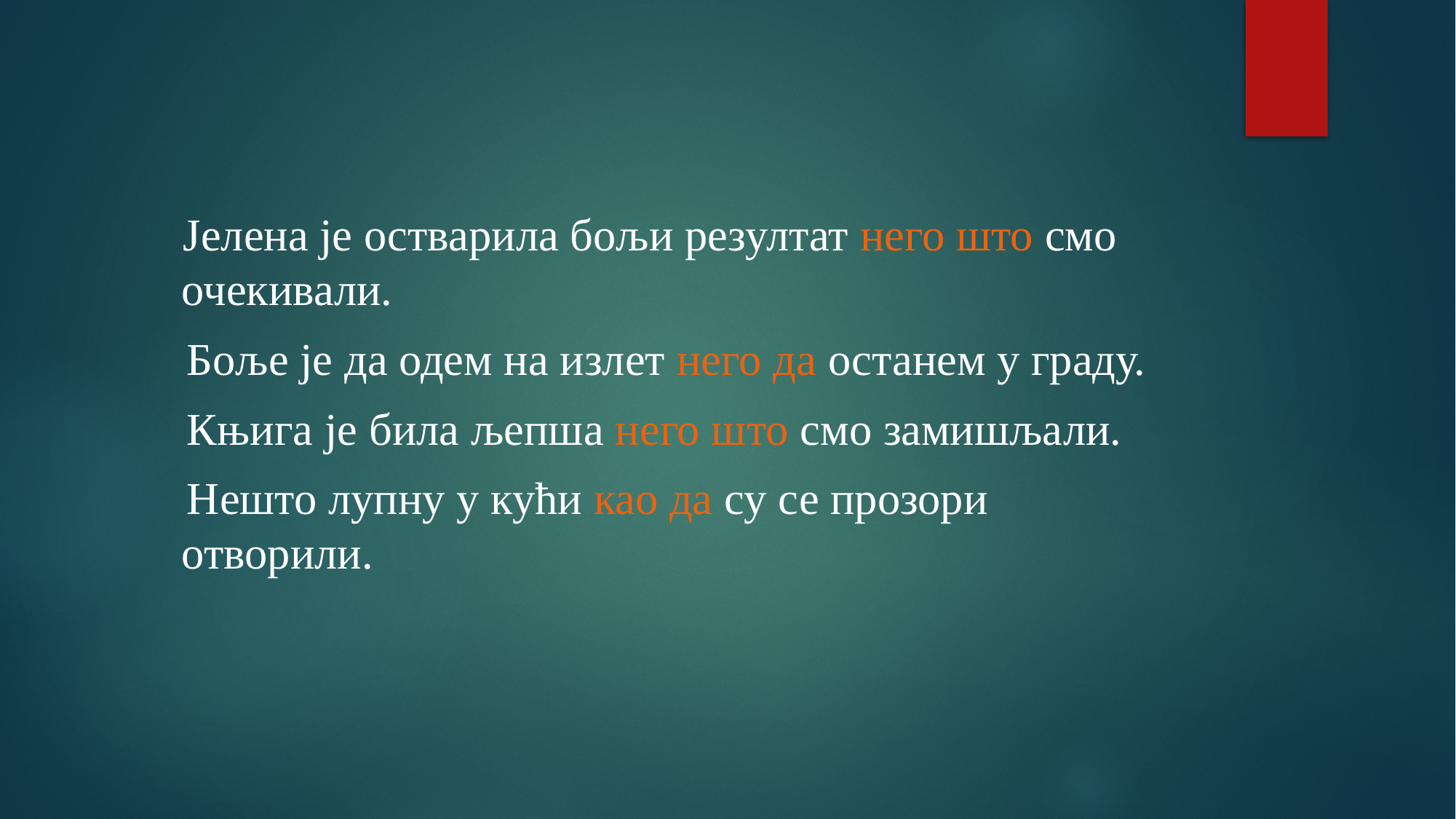

Јелена је остварила бољи резултат него што смо очекивали.
    Боље је да одем на излет него да останем у граду.
    Књига је била љепша него што смо замишљали.
    Нешто лупну у кући као да су се прозори отворили.